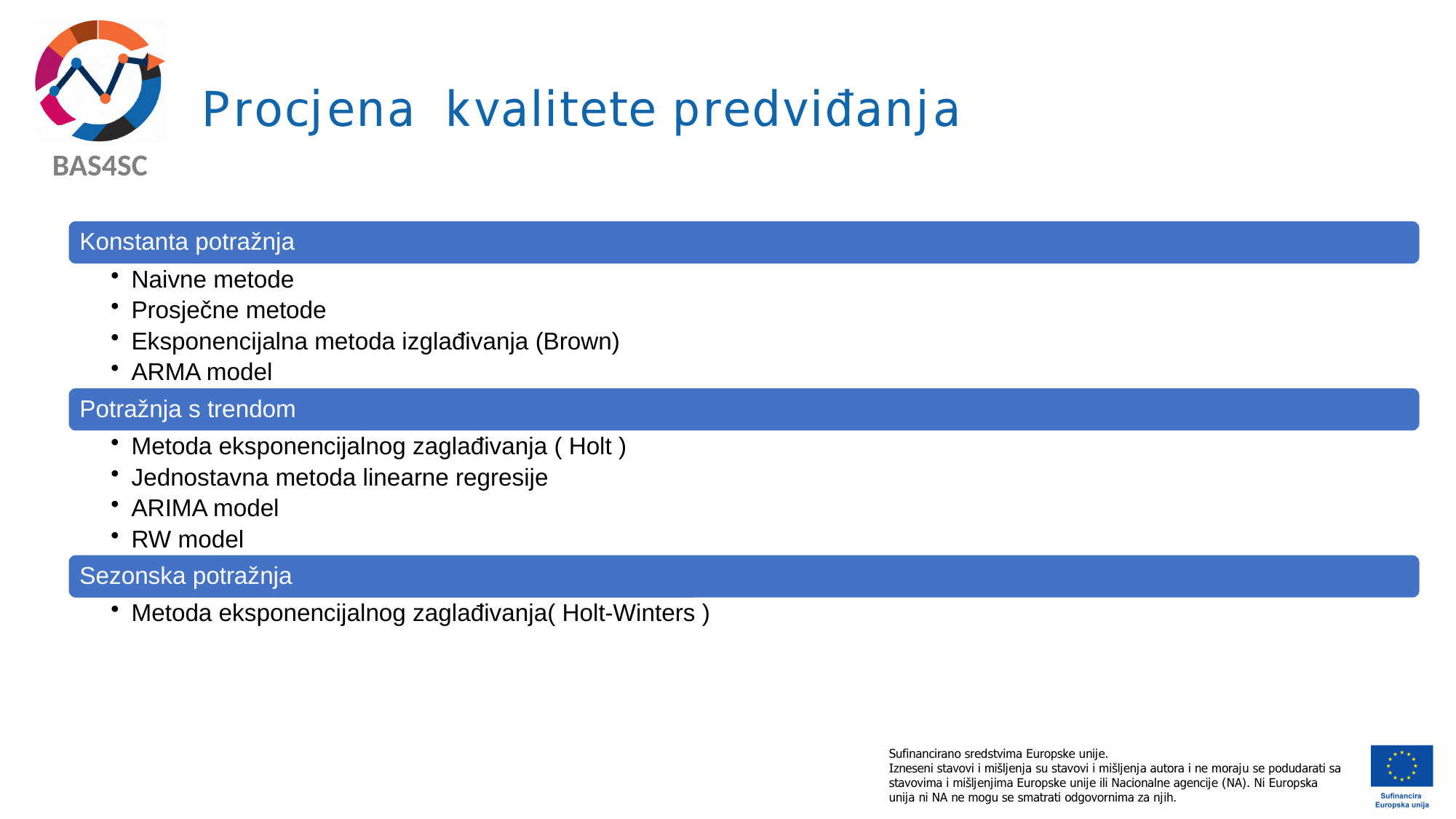

# Procjena  kvalitete predviđanja
Konstanta potražnja
Naivne metode
Prosječne metode
Eksponencijalna metoda izglađivanja (Brown)
ARMA model
Potražnja s trendom
Metoda eksponencijalnog zaglađivanja ( Holt )
Jednostavna metoda linearne regresije
ARIMA model
RW model
Sezonska potražnja
Metoda eksponencijalnog zaglađivanja( Holt-Winters )